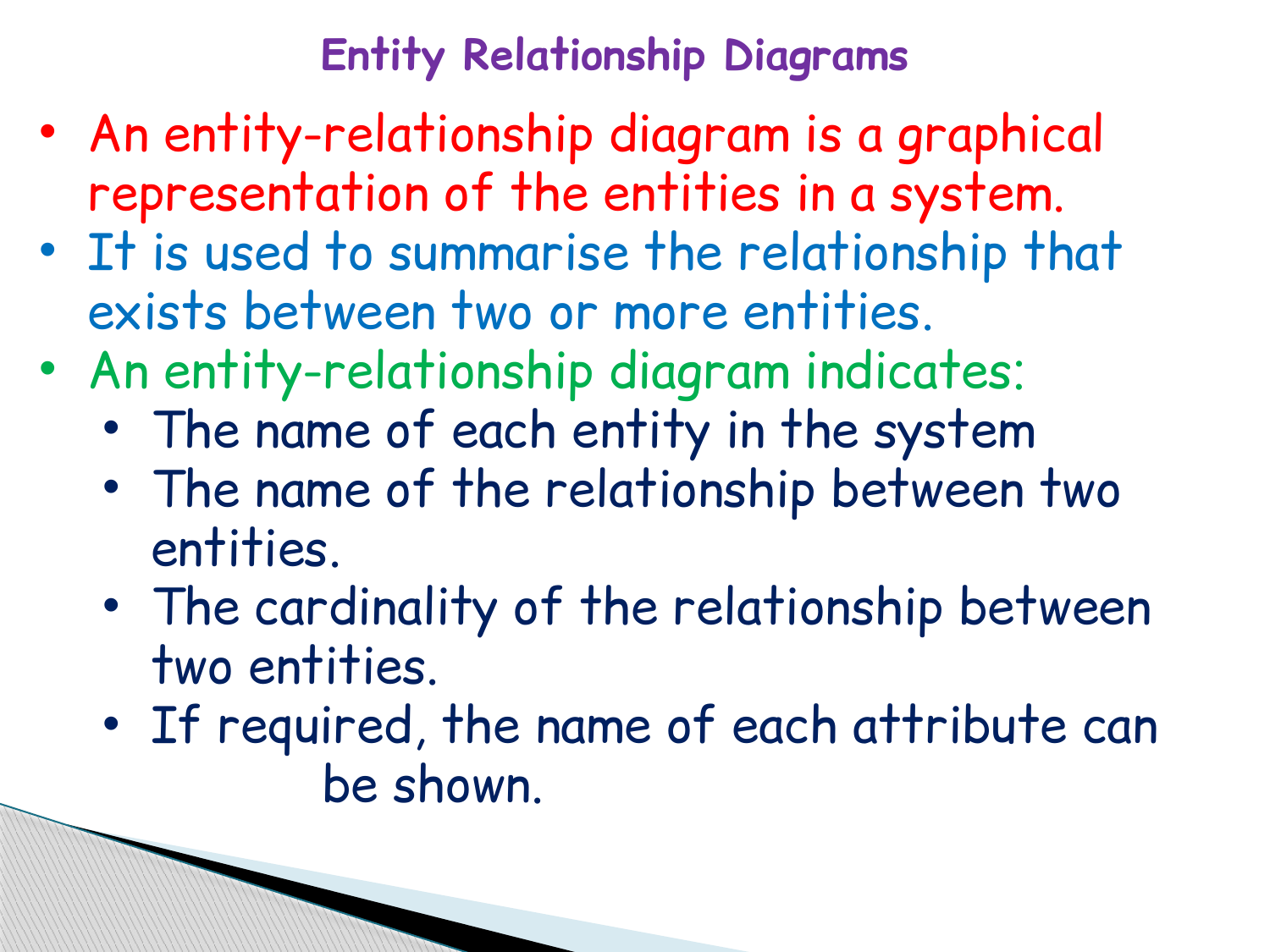

Entity Relationship Diagrams
An entity-relationship diagram is a graphical representation of the entities in a system.
It is used to summarise the relationship that exists between two or more entities.
An entity-relationship diagram indicates:
The name of each entity in the system
The name of the relationship between two entities.
The cardinality of the relationship between two entities.
If required, the name of each attribute can 	   be shown.